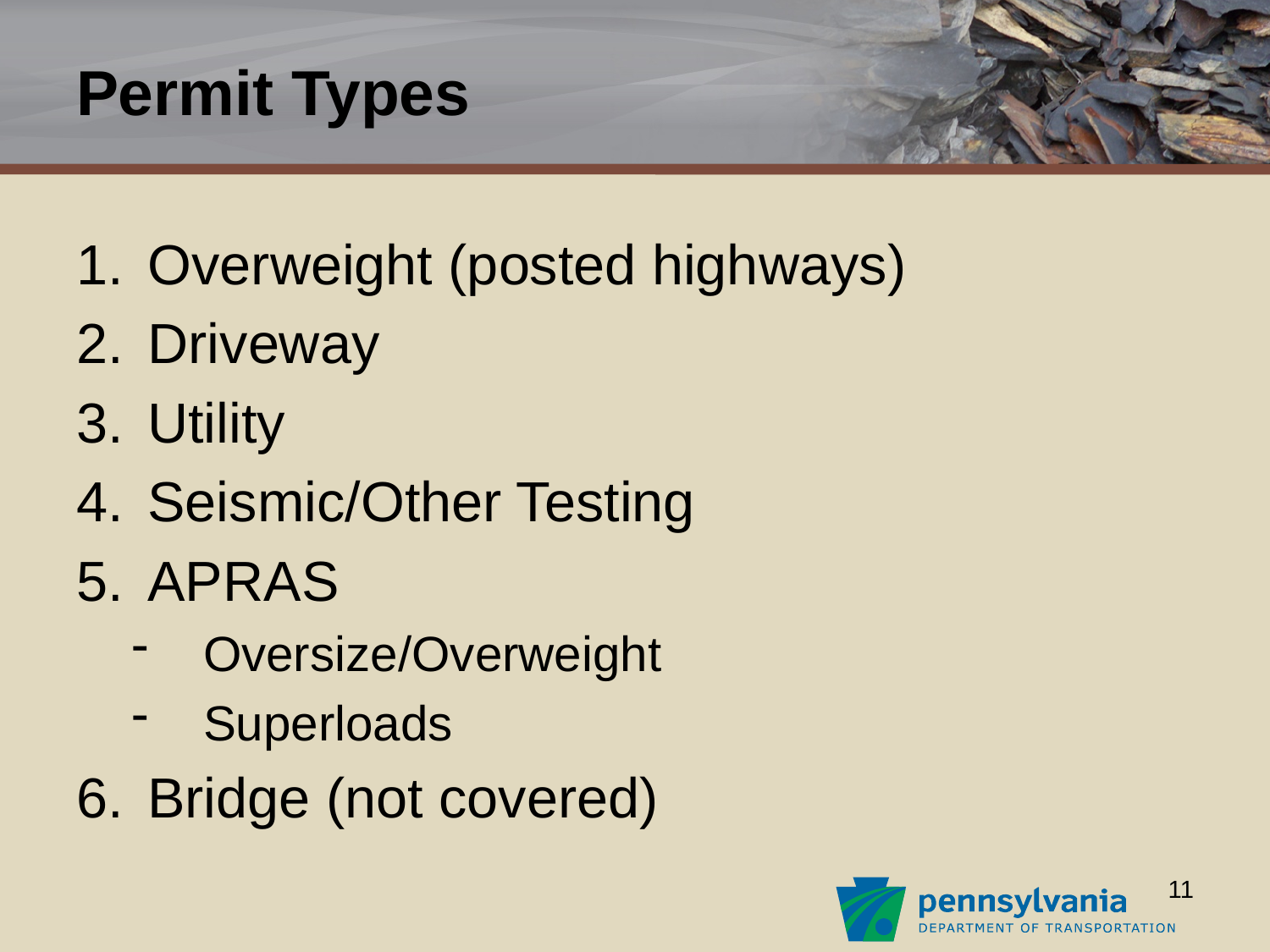

# Permit Types
Overweight (posted highways)
Driveway
Utility
Seismic/Other Testing
APRAS
Oversize/Overweight
Superloads
Bridge (not covered)

11